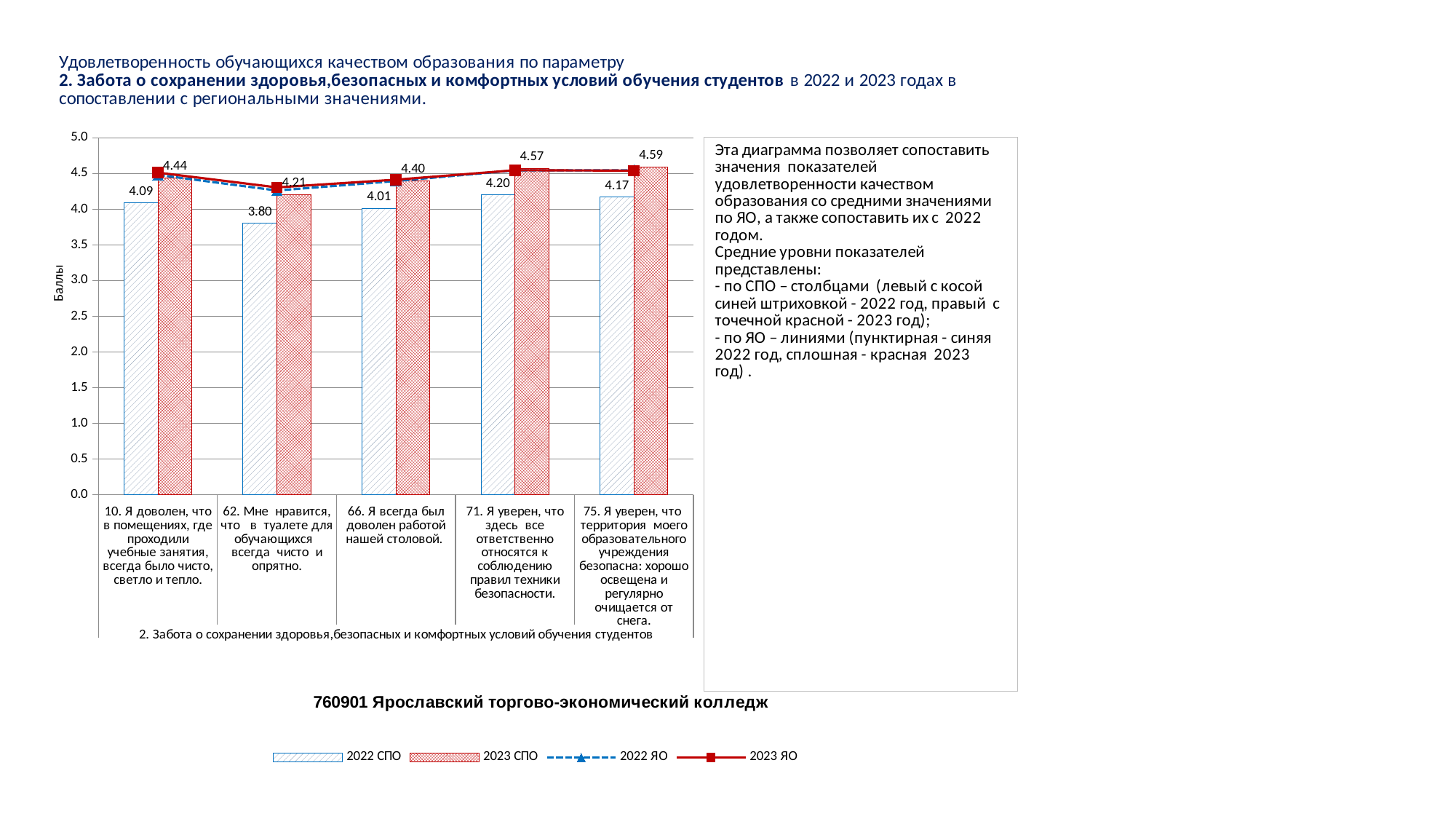

### Chart

| Category | 2022 СПО | 2023 СПО | 2022 ЯО | 2023 ЯО |
|---|---|---|---|---|
| 10. Я доволен, что в помещениях, где проходили учебные занятия, всегда было чисто, светло и тепло. | 4.088129496402877 | 4.4367245657568235 | 4.480577942350976 | 4.511965987794007 |
| 62. Мне  нравится, что   в  туалете для обучающихся   всегда  чисто  и опрятно. | 3.800359712230216 | 4.205955334987593 | 4.261743991868148 | 4.304669821024481 |
| 66. Я всегда был доволен работой нашей столовой.  | 4.012589928057554 | 4.398263027295285 | 4.3943222246424165 | 4.413495165603785 |
| 71. Я уверен, что здесь  все ответственно относятся к соблюдению правил техники безопасности. | 4.201438848920863 | 4.57196029776675 | 4.543672402526683 | 4.545841047795379 |
| 75. Я уверен, что  территория  моего образовательного учреждения безопасна: хорошо освещена и регулярно очищается от снега. | 4.16726618705036 | 4.593052109181142 | 4.544035431641618 | 4.539943770143317 |